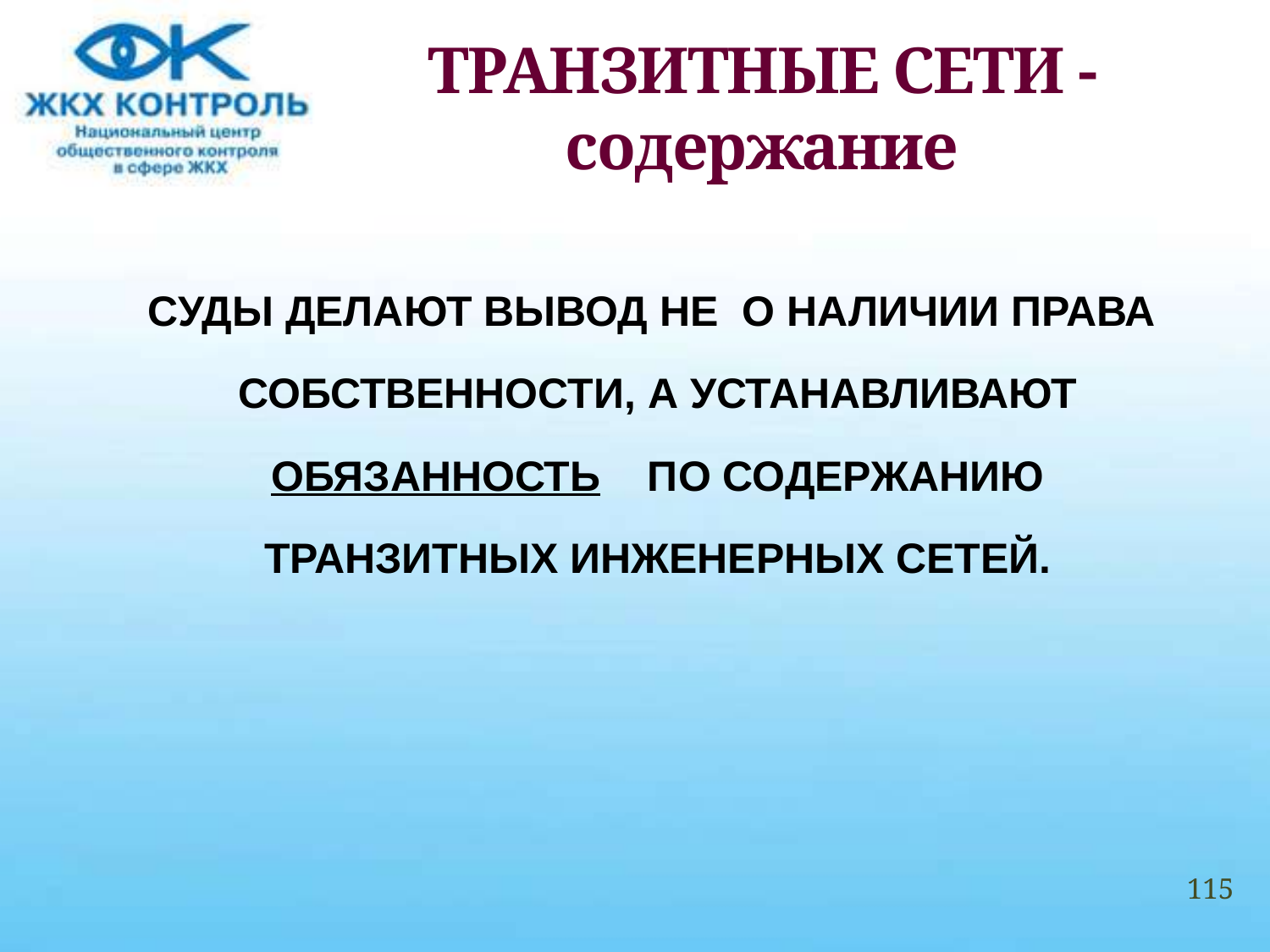

# ТРАНЗИТНЫЕ СЕТИ - содержание
СУДЫ ДЕЛАЮТ ВЫВОД НЕ  О НАЛИЧИИ ПРАВА
СОБСТВЕННОСТИ, А УСТАНАВЛИВАЮТ
 ОБЯЗАННОСТЬ    ПО СОДЕРЖАНИЮ
ТРАНЗИТНЫХ ИНЖЕНЕРНЫХ СЕТЕЙ.

115